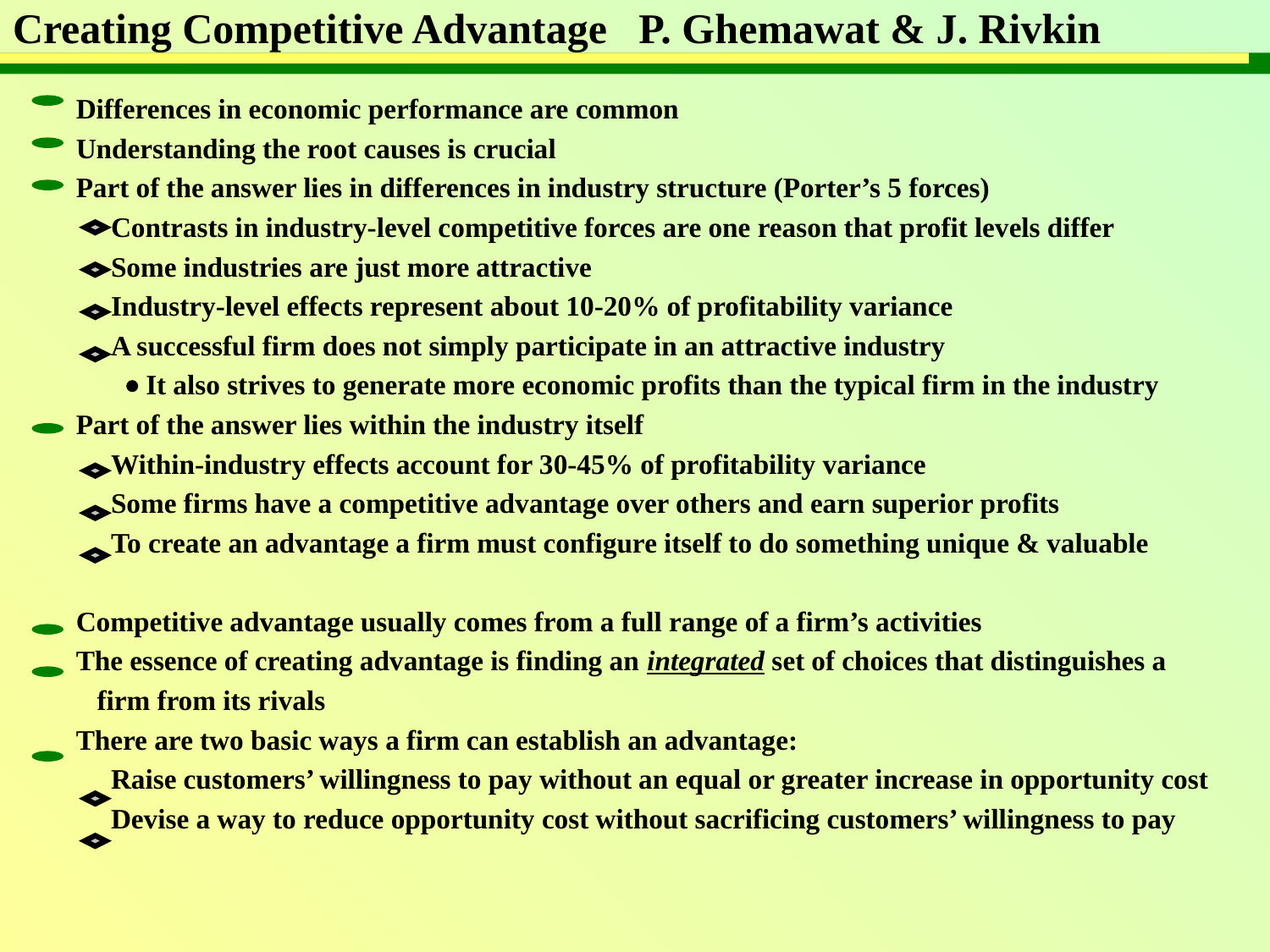

# Creating Competitive Advantage   P. Ghemawat & J. Rivkin

Differences in economic performance are common
Understanding the root causes is crucial
Part of the answer lies in differences in industry structure (Porter’s 5 forces)
     Contrasts in industry-level competitive forces are one reason that profit levels differ
     Some industries are just more attractive
     Industry-level effects represent about 10-20% of profitability variance
     A successful firm does not simply participate in an attractive industry
          It also strives to generate more economic profits than the typical firm in the industry
Part of the answer lies within the industry itself
     Within-industry effects account for 30-45% of profitability variance
     Some firms have a competitive advantage over others and earn superior profits
     To create an advantage a firm must configure itself to do something unique & valuable

Competitive advantage usually comes from a full range of a firm’s activities
The essence of creating advantage is finding an integrated set of choices that distinguishes a
   firm from its rivals
There are two basic ways a firm can establish an advantage:
     Raise customers’ willingness to pay without an equal or greater increase in opportunity cost
     Devise a way to reduce opportunity cost without sacrificing customers’ willingness to pay